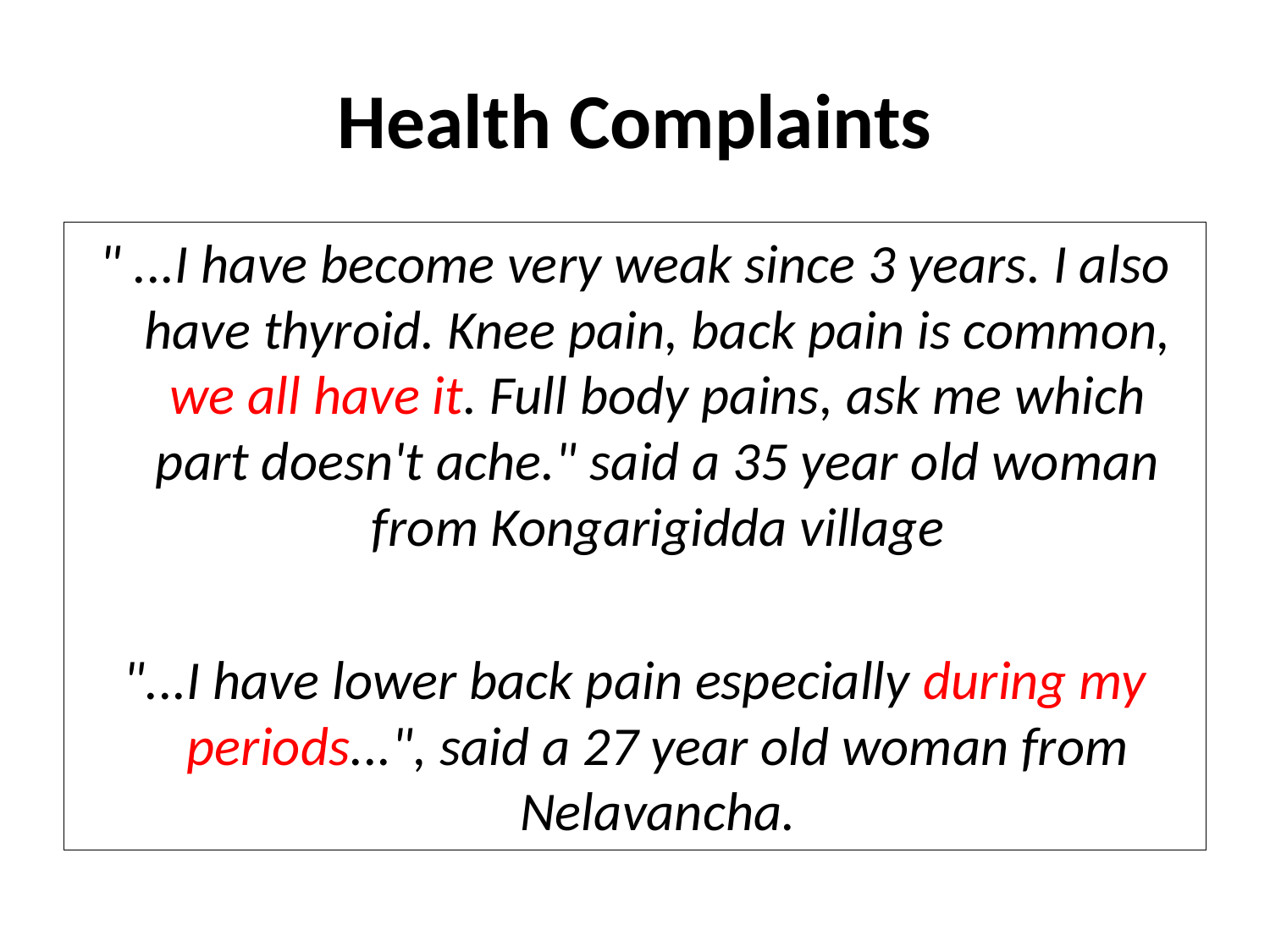

# Health Complaints
" ...I have become very weak since 3 years. I also have thyroid. Knee pain, back pain is common, we all have it. Full body pains, ask me which part doesn't ache." said a 35 year old woman from Kongarigidda village

"...I have lower back pain especially during my periods...", said a 27 year old woman from Nelavancha.